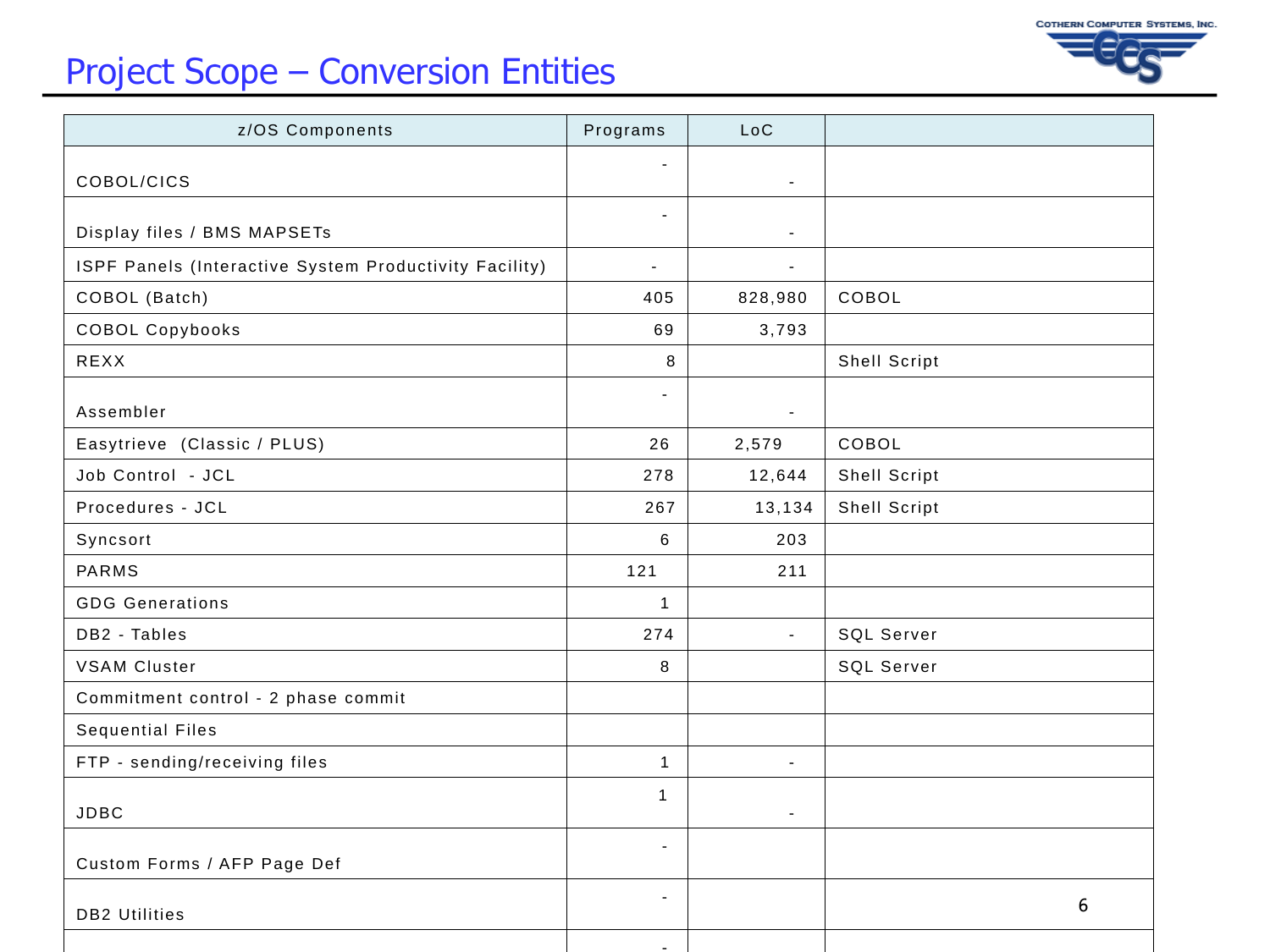

Project Scope – Conversion Entities
| z/OS Components | Programs | LoC |  |
| --- | --- | --- | --- |
| COBOL/CICS | - | - |  |
| Display files / BMS MAPSETs | - | - |  |
| ISPF Panels (Interactive System Productivity Facility) | - | - |  |
| COBOL (Batch) | 405 | 828,980 | COBOL |
| COBOL Copybooks | 69 | 3,793 |  |
| REXX | 8 |  | Shell Script |
| Assembler | - | - |  |
| Easytrieve (Classic / PLUS) | 26 | 2,579 | COBOL |
| Job Control - JCL | 278 | 12,644 | Shell Script |
| Procedures - JCL | 267 | 13,134 | Shell Script |
| Syncsort | 6 | 203 |  |
| PARMS | 121 | 211 |  |
| GDG Generations | 1 |  |  |
| DB2 - Tables | 274 | - | SQL Server |
| VSAM Cluster | 8 |  | SQL Server |
| Commitment control - 2 phase commit |  |  |  |
| Sequential Files |  |  |  |
| FTP - sending/receiving files | 1 | - |  |
| JDBC | 1 | - |  |
| Custom Forms / AFP Page Def | - |  |  |
| DB2 Utilities | - |  |  |
| Job Scheduler: | - |  |  |
| Report Management | - |  |  |
| Security: | - |  |  |
| CICS Transaction Server | - | - |  |
6